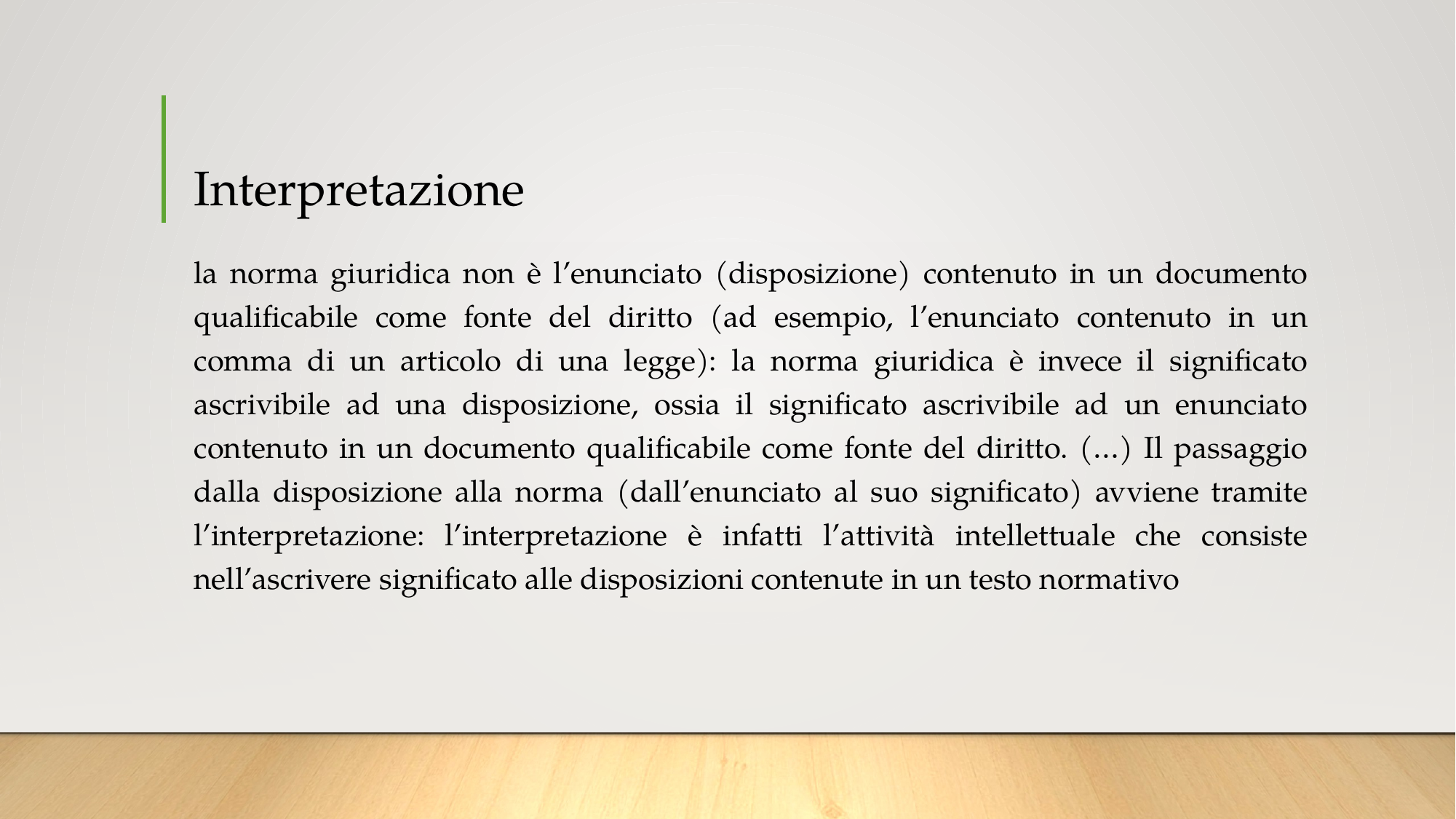

# Interpretazione
la norma giuridica non è l’enunciato (disposizione) contenuto in un documento qualificabile come fonte del diritto (ad esempio, l’enunciato contenuto in un comma di un articolo di una legge): la norma giuridica è invece il significato ascrivibile ad una disposizione, ossia il significato ascrivibile ad un enunciato contenuto in un documento qualificabile come fonte del diritto. (…) Il passaggio dalla disposizione alla norma (dall’enunciato al suo significato) avviene tramite l’interpretazione: l’interpretazione è infatti l’attività intellettuale che consiste nell’ascrivere significato alle disposizioni contenute in un testo normativo